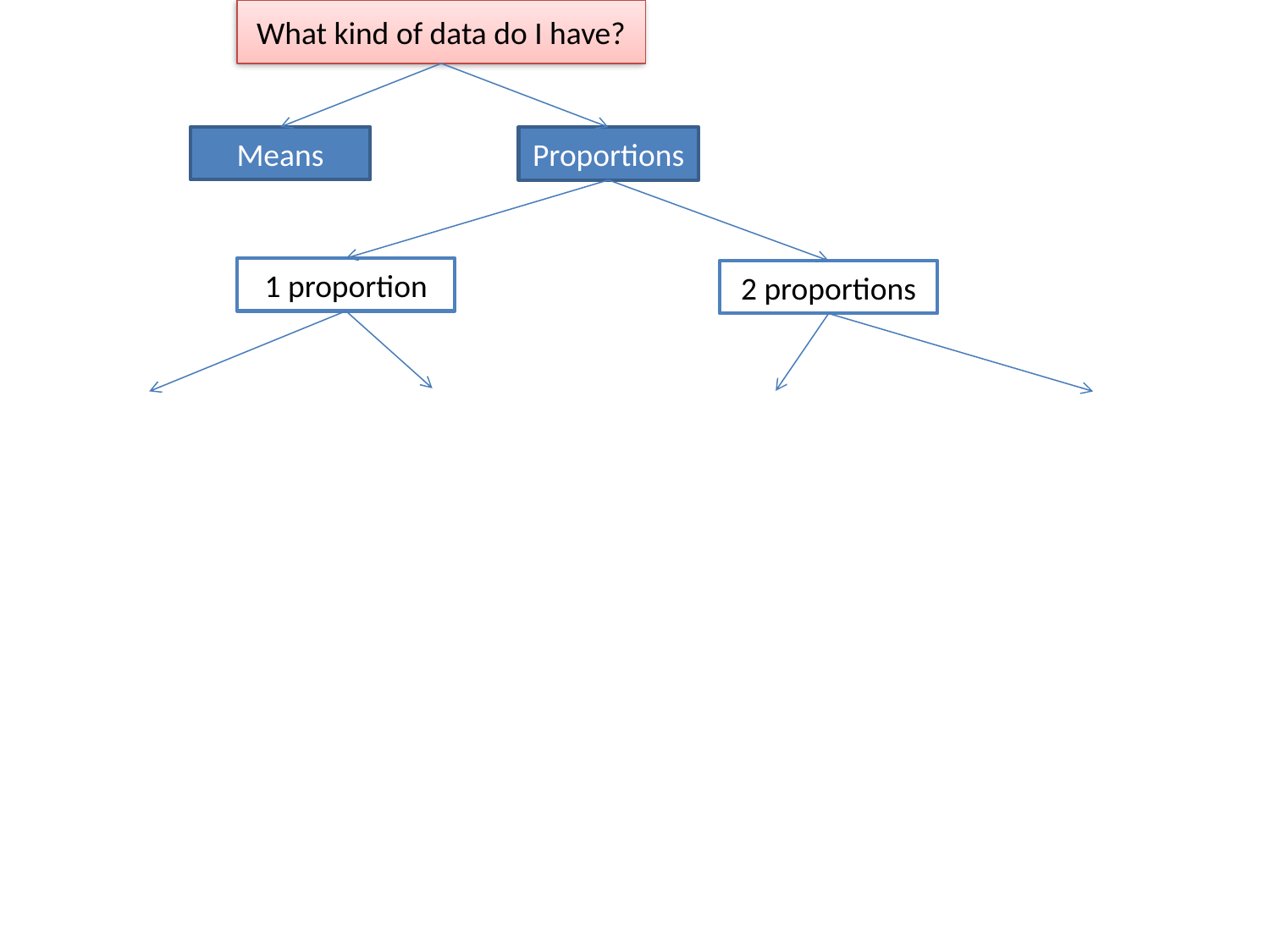

What kind of data do I have?
Means
Proportions
1 proportion
2 proportions